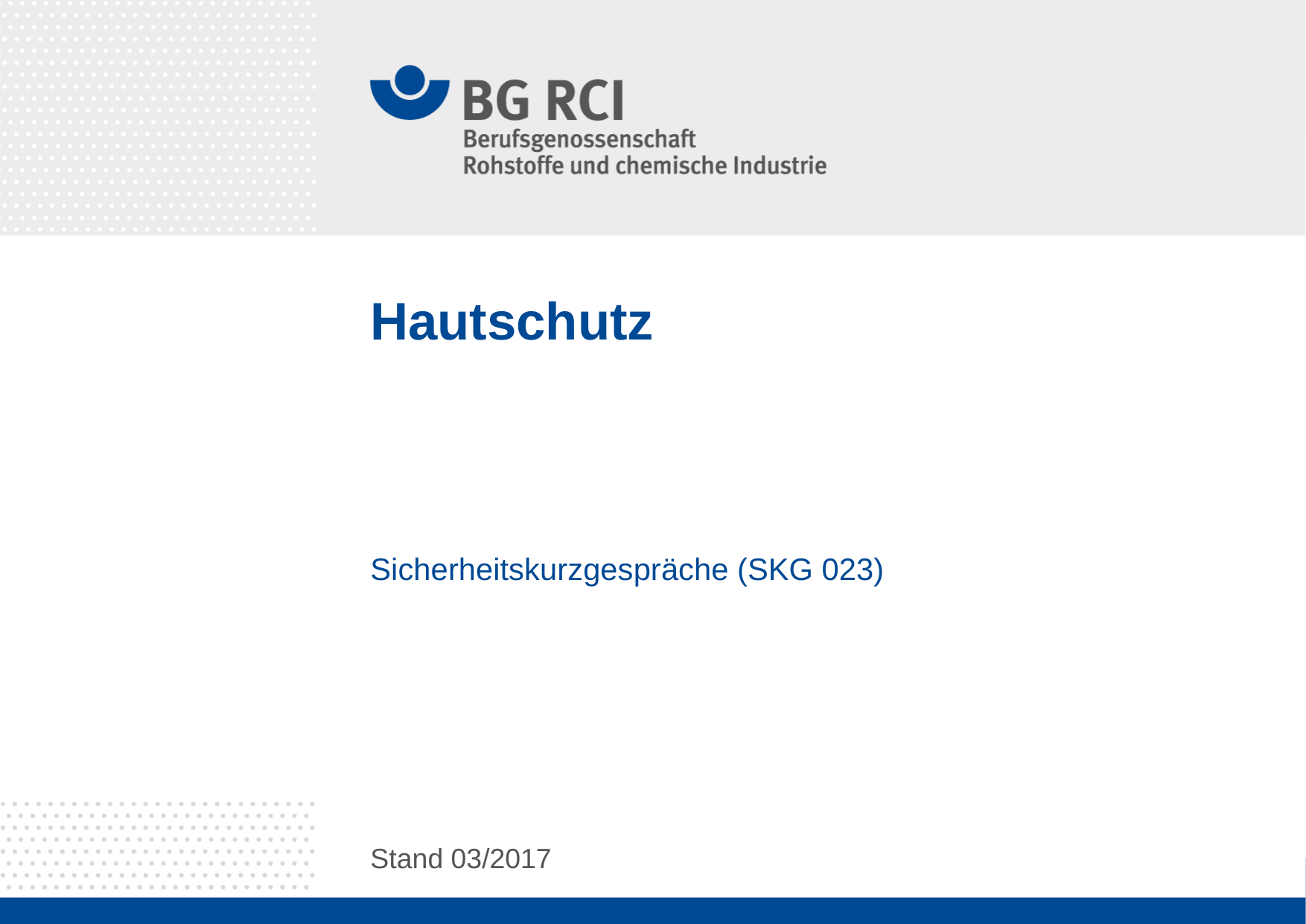

# Hautschutz
Sicherheitskurzgespräche (SKG 023)
Stand 03/2017